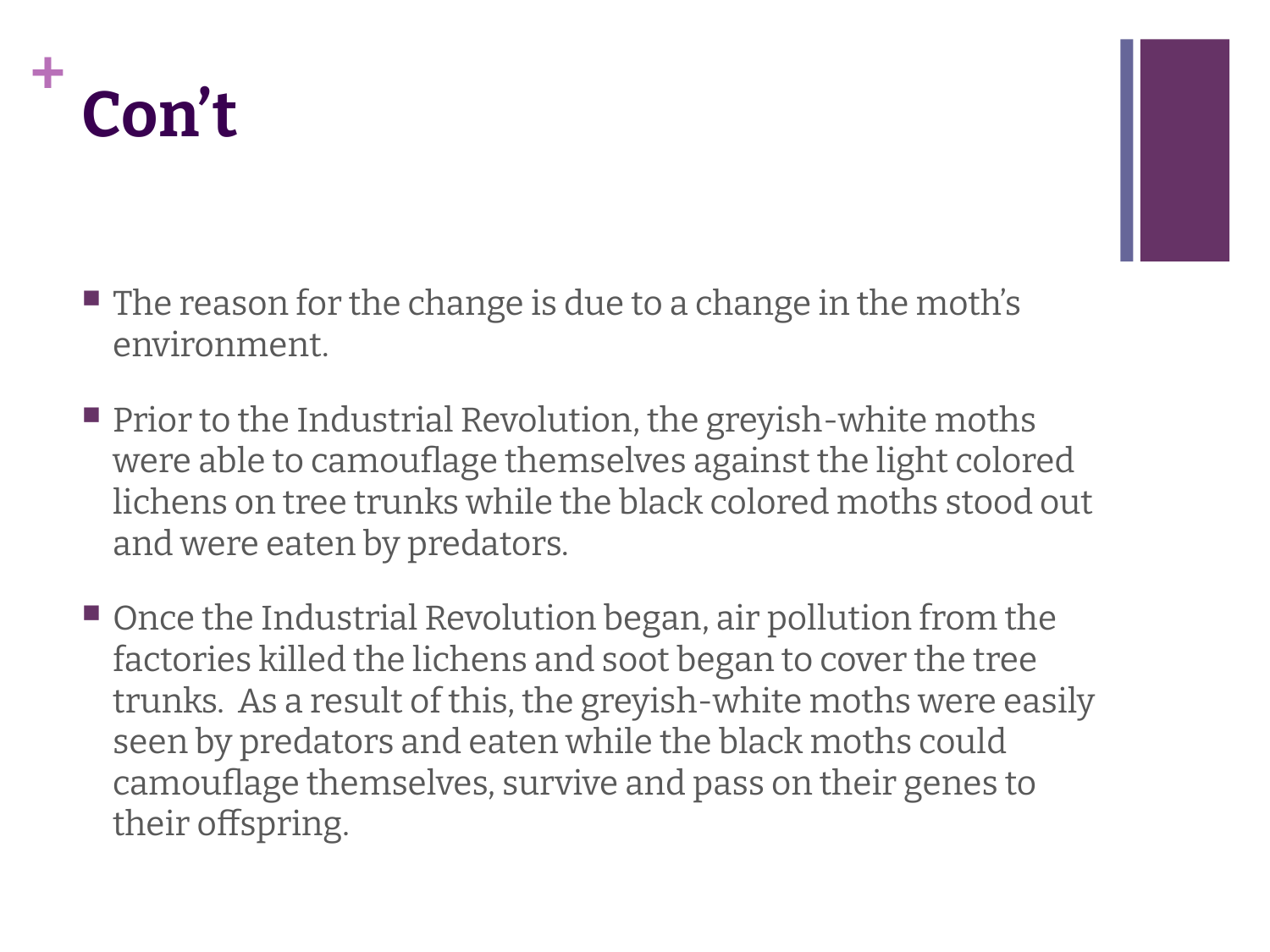

# Con’t
The reason for the change is due to a change in the moth’s environment.
Prior to the Industrial Revolution, the greyish-white moths were able to camouflage themselves against the light colored lichens on tree trunks while the black colored moths stood out and were eaten by predators.
Once the Industrial Revolution began, air pollution from the factories killed the lichens and soot began to cover the tree trunks.  As a result of this, the greyish-white moths were easily seen by predators and eaten while the black moths could camouflage themselves, survive and pass on their genes to their offspring.